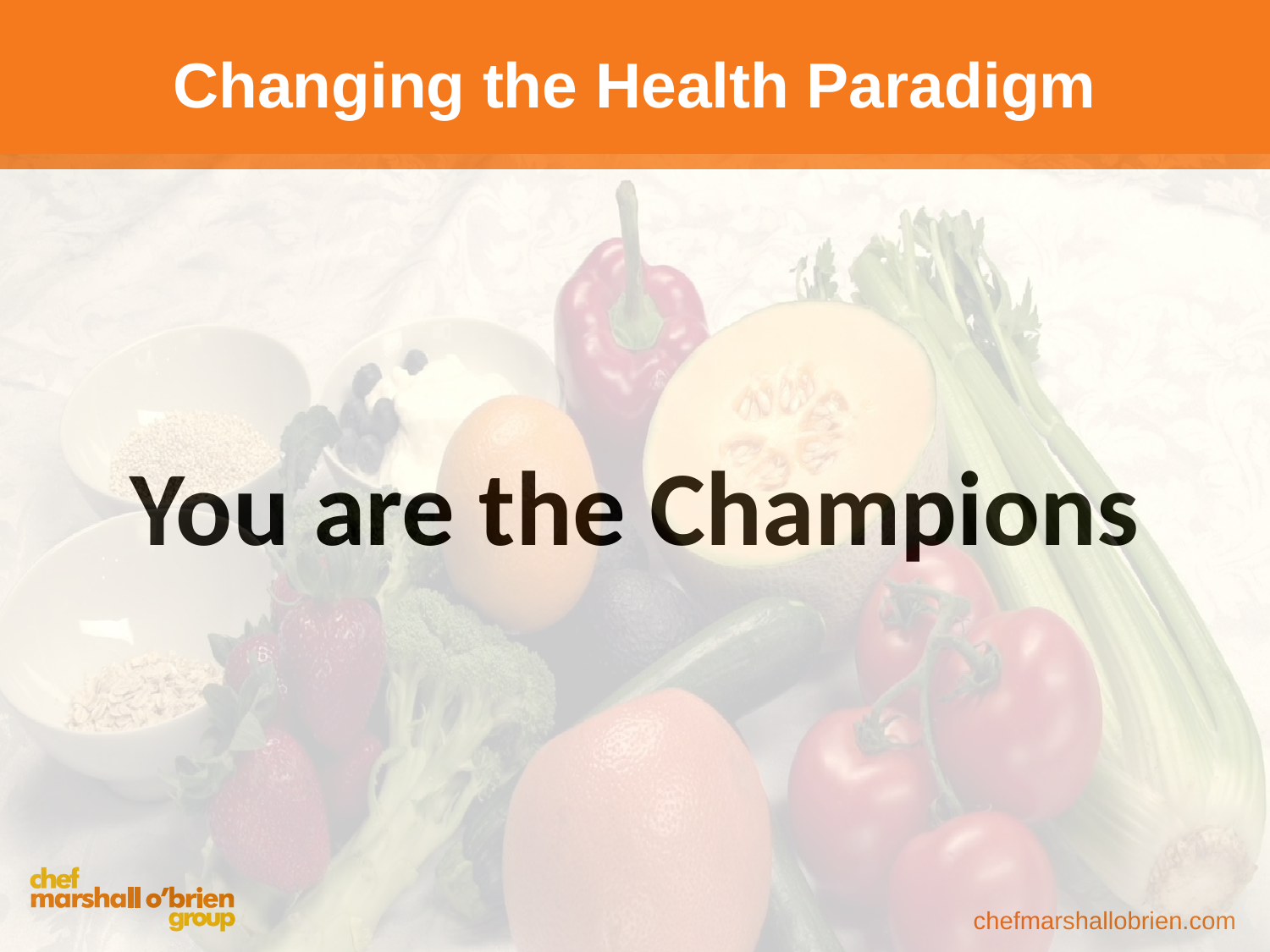

Changing the Health Paradigm

You are the Champions